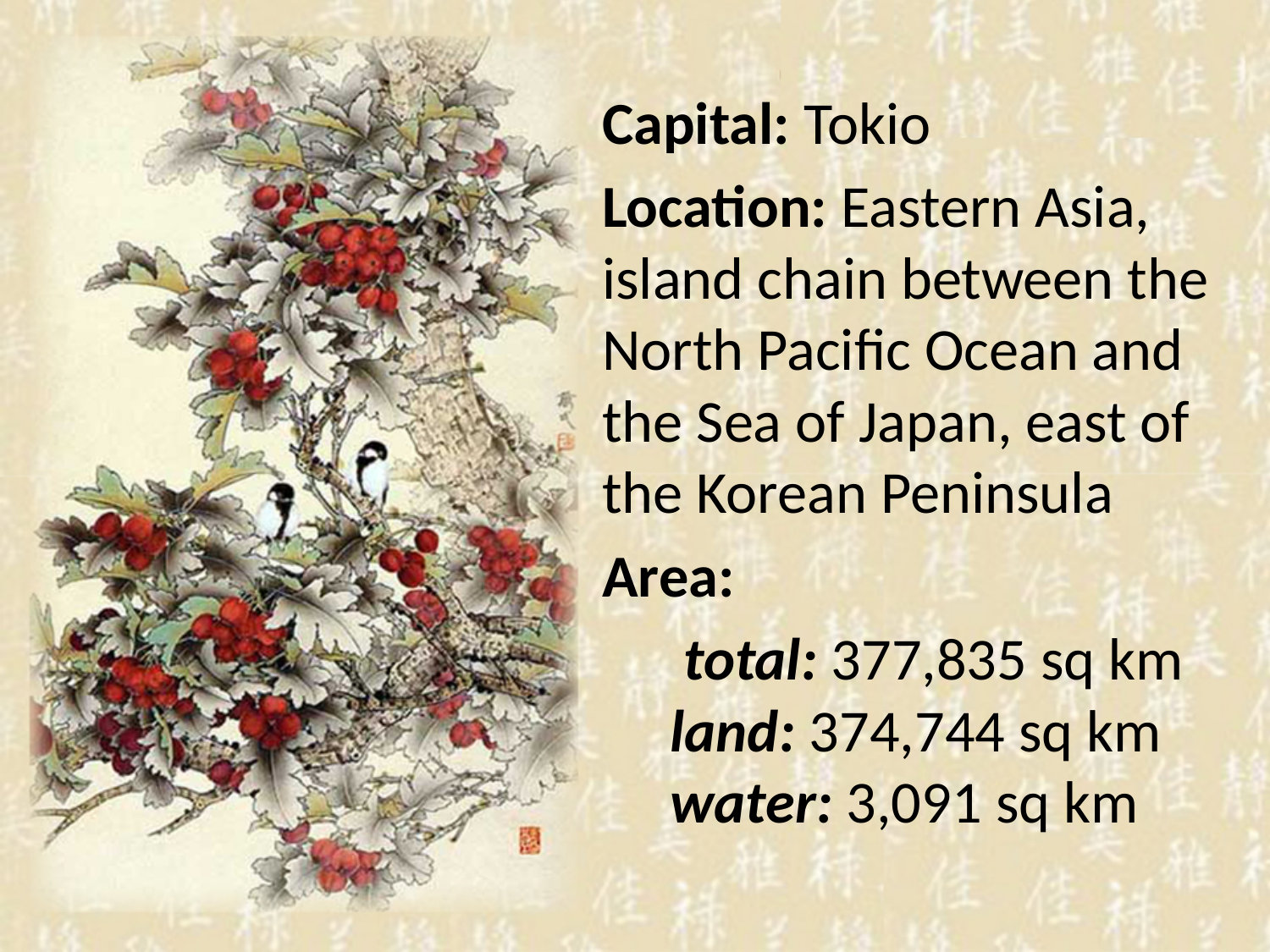

Сapital: Tokio
Location: Eastern Asia, island chain between the North Pacific Ocean and the Sea of Japan, east of the Korean Peninsula
Area:
      total: 377,835 sq km 
     land: 374,744 sq km 
     water: 3,091 sq km